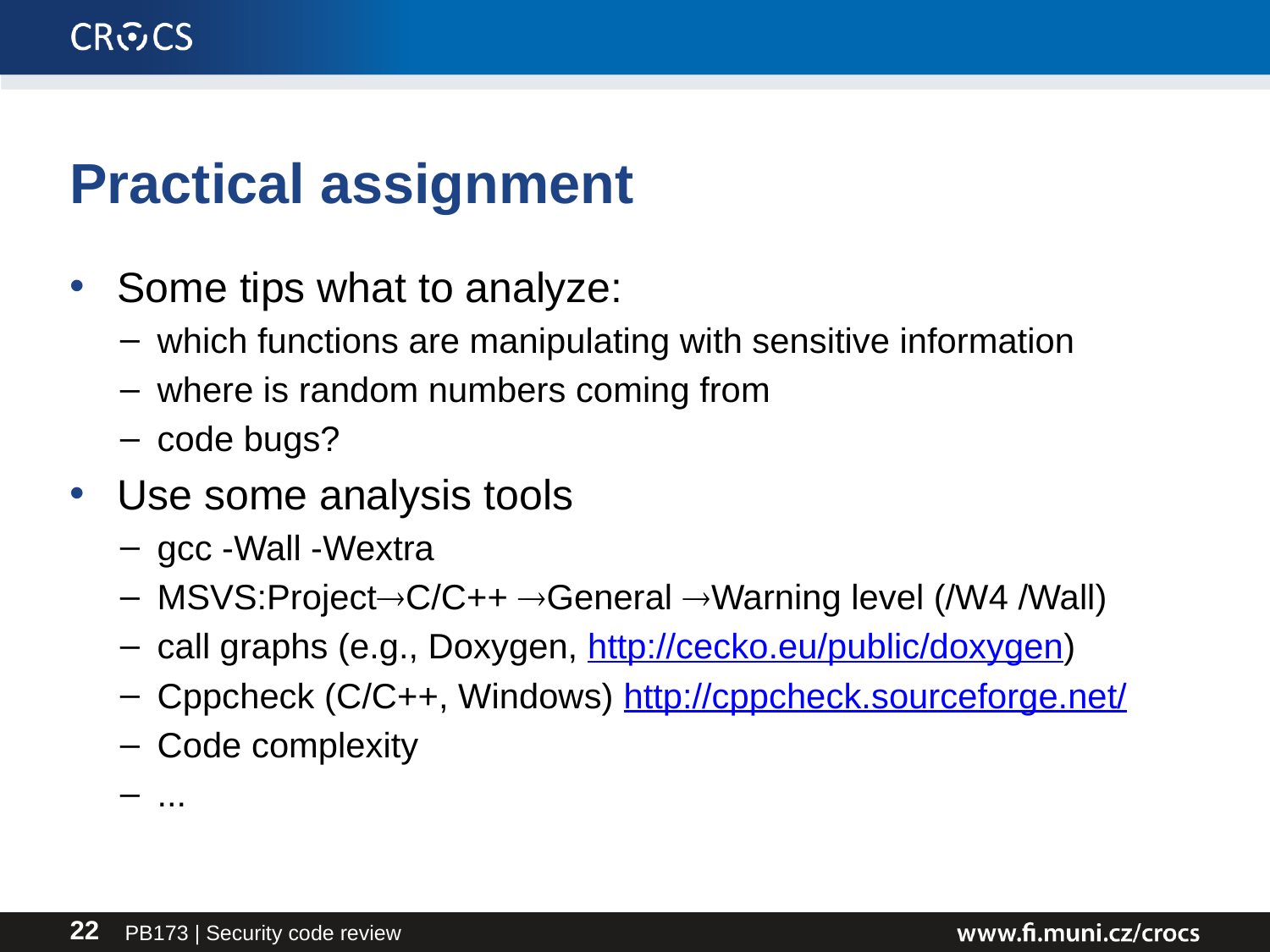

# Practical assignment
Some tips what to analyze:
which functions are manipulating with sensitive information
where is random numbers coming from
code bugs?
Use some analysis tools
gcc -Wall -Wextra
MSVS:Project→C/C++ →General →Warning level (/W4 /Wall)
call graphs (e.g., Doxygen, http://cecko.eu/public/doxygen)
Cppcheck (C/C++, Windows) http://cppcheck.sourceforge.net/
Code complexity
...

PB173 | Security code review
22